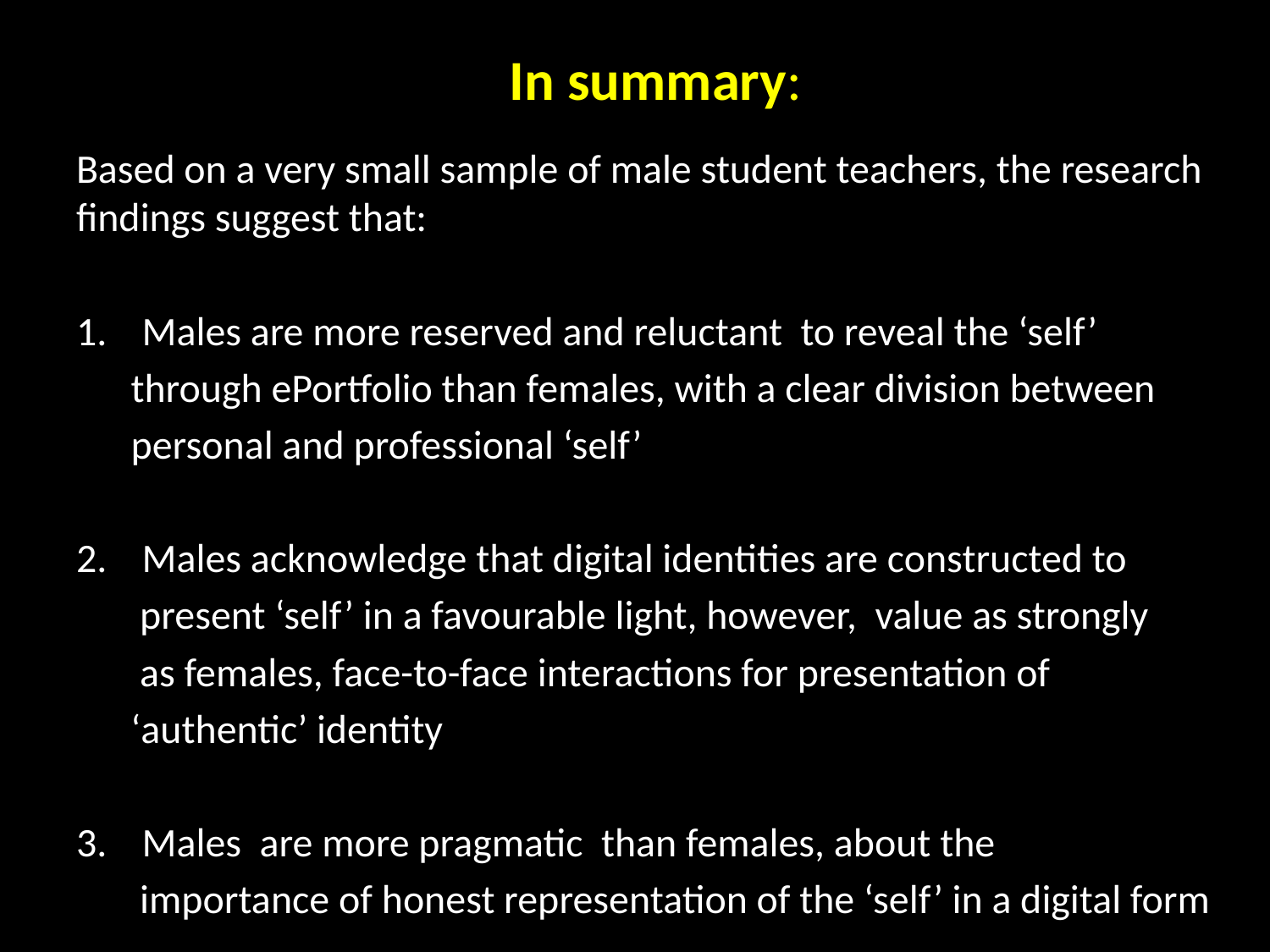

# In summary:
Based on a very small sample of male student teachers, the research findings suggest that:

Males are more reserved and reluctant  to reveal the ‘self’
      through ePortfolio than females, with a clear division between
      personal and professional ‘self’

Males acknowledge that digital identities are constructed to
       present ‘self’ in a favourable light, however,  value as strongly
       as females, face-to-face interactions for presentation of
      ‘authentic’ identity

Males  are more pragmatic  than females, about the
       importance of honest representation of the ‘self’ in a digital form